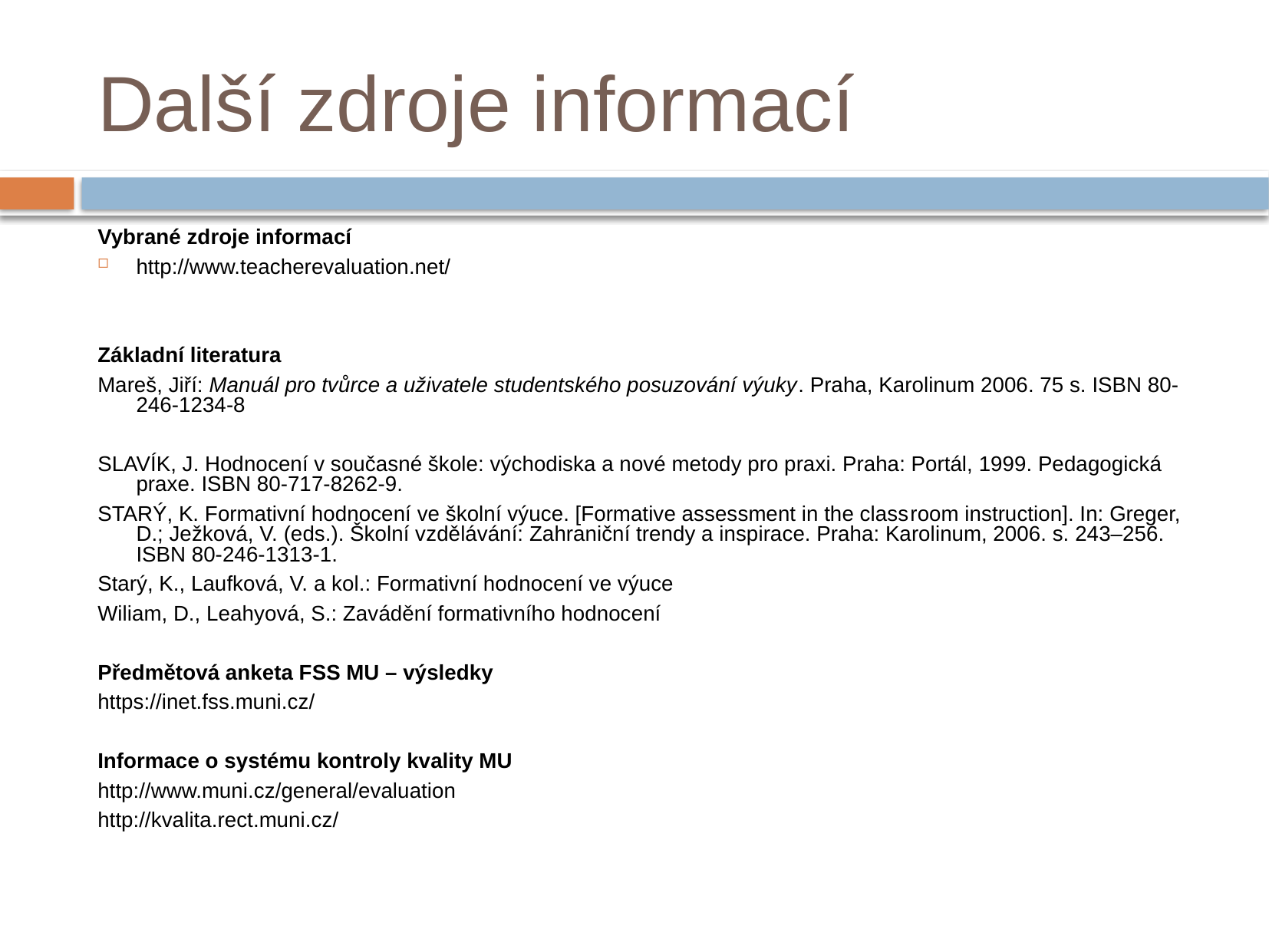

# Další zdroje informací
Vybrané zdroje informací
http://www.teacherevaluation.net/

Základní literatura
Mareš, Jiří: Manuál pro tvůrce a uživatele studentského posuzování výuky. Praha, Karolinum 2006. 75 s. ISBN 80-246-1234-8

SLAVÍK, J. Hodnocení v současné škole: východiska a nové metody pro praxi. Praha: Portál, 1999. Pedagogická praxe. ISBN 80-717-8262-9.
STARÝ, K. Formativní hodnocení ve školní výuce. [Formative assessment in the class­room instruction]. In: Greger, D.; Ježková, V. (eds.). Školní vzdělávání: Zahraniční trendy a inspirace. Praha: Karolinum, 2006. s. 243–256. ISBN 80-246-1313-1.
Starý, K., Laufková, V. a kol.: Formativní hodnocení ve výuce
Wiliam, D., Leahyová, S.: Zavádění formativního hodnocení

Předmětová anketa FSS MU – výsledky
https://inet.fss.muni.cz/

Informace o systému kontroly kvality MU
http://www.muni.cz/general/evaluation
http://kvalita.rect.muni.cz/